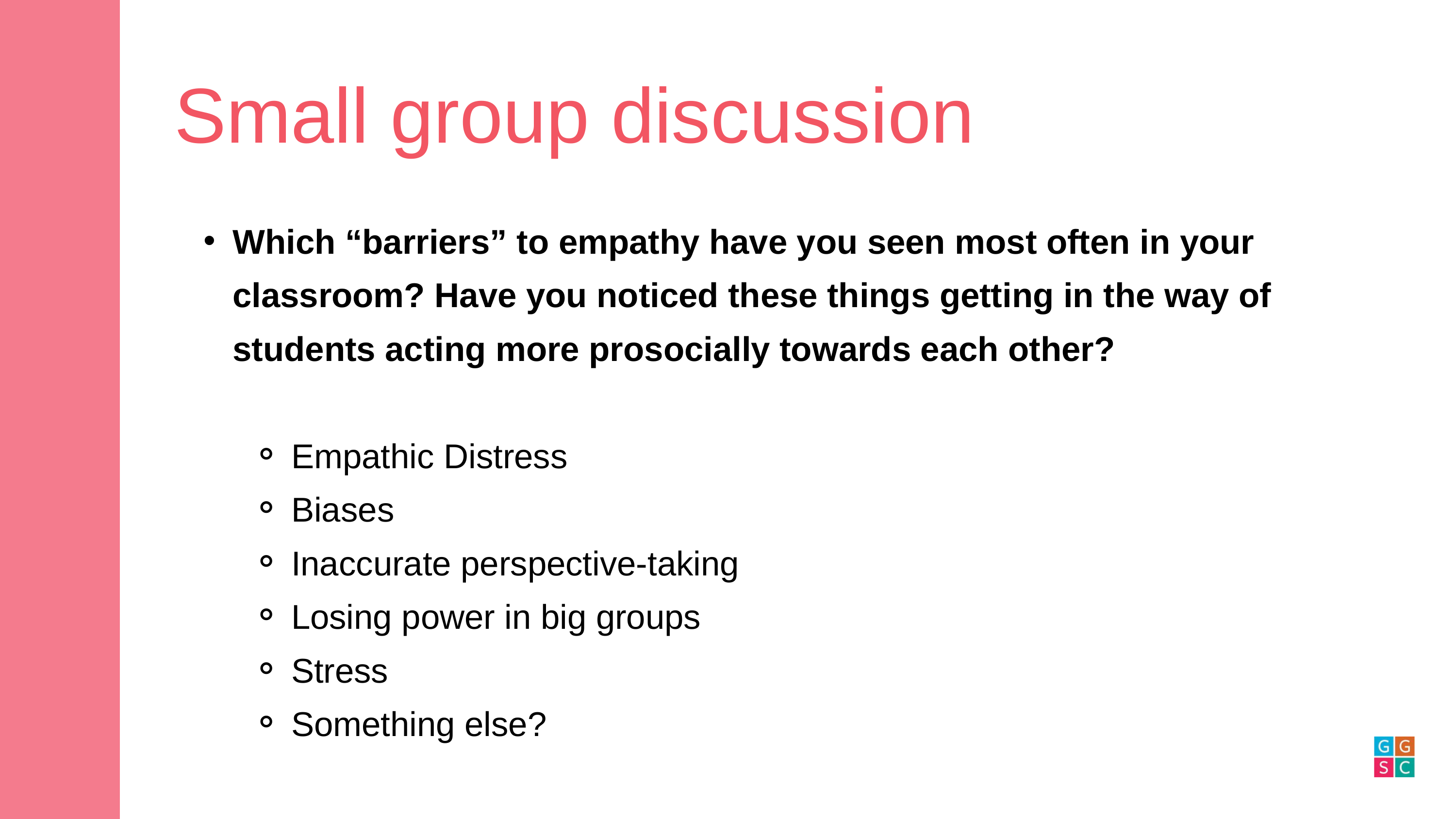

Small group discussion
Which “barriers” to empathy have you seen most often in your classroom? Have you noticed these things getting in the way of students acting more prosocially towards each other?

Empathic Distress
Biases
Inaccurate perspective-taking
Losing power in big groups
Stress
Something else?